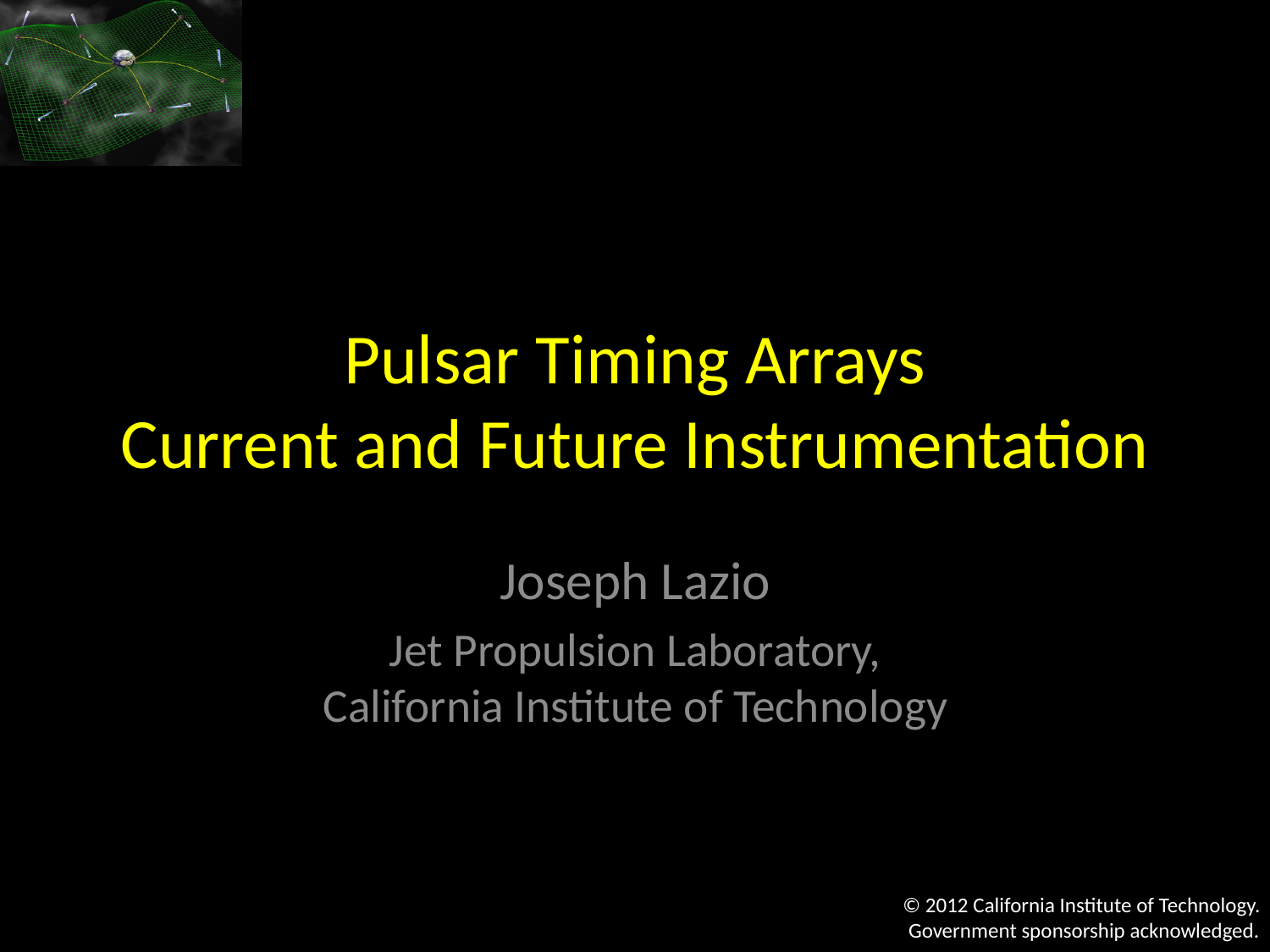

# Pulsar Timing Arrays Current and Future Instrumentation
Joseph Lazio
Jet Propulsion Laboratory, California Institute of Technology
© 2012 California Institute of Technology.  Government sponsorship acknowledged.